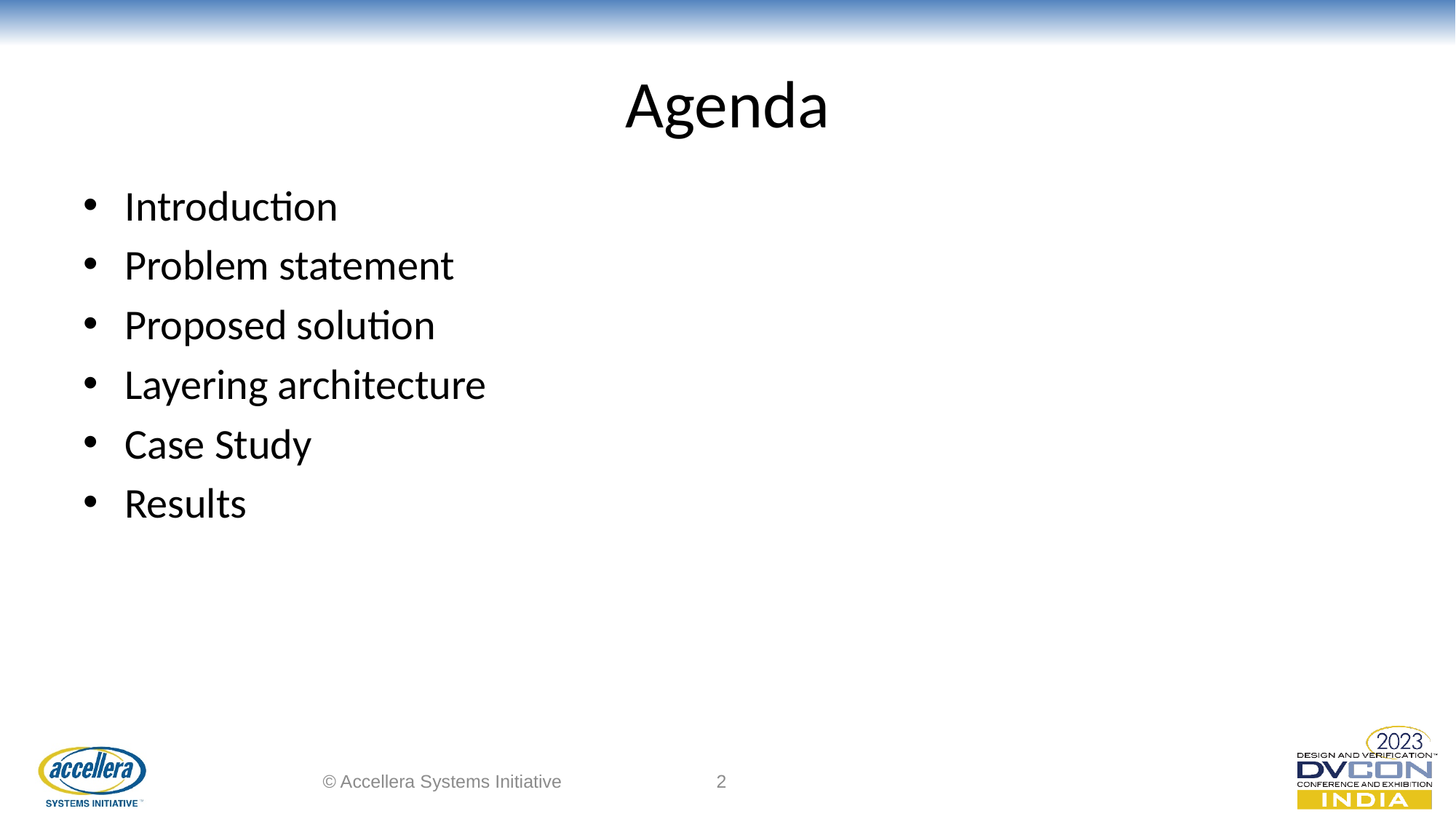

# Agenda
Introduction
Problem statement
Proposed solution
Layering architecture
Case Study
Results
© Accellera Systems Initiative
2